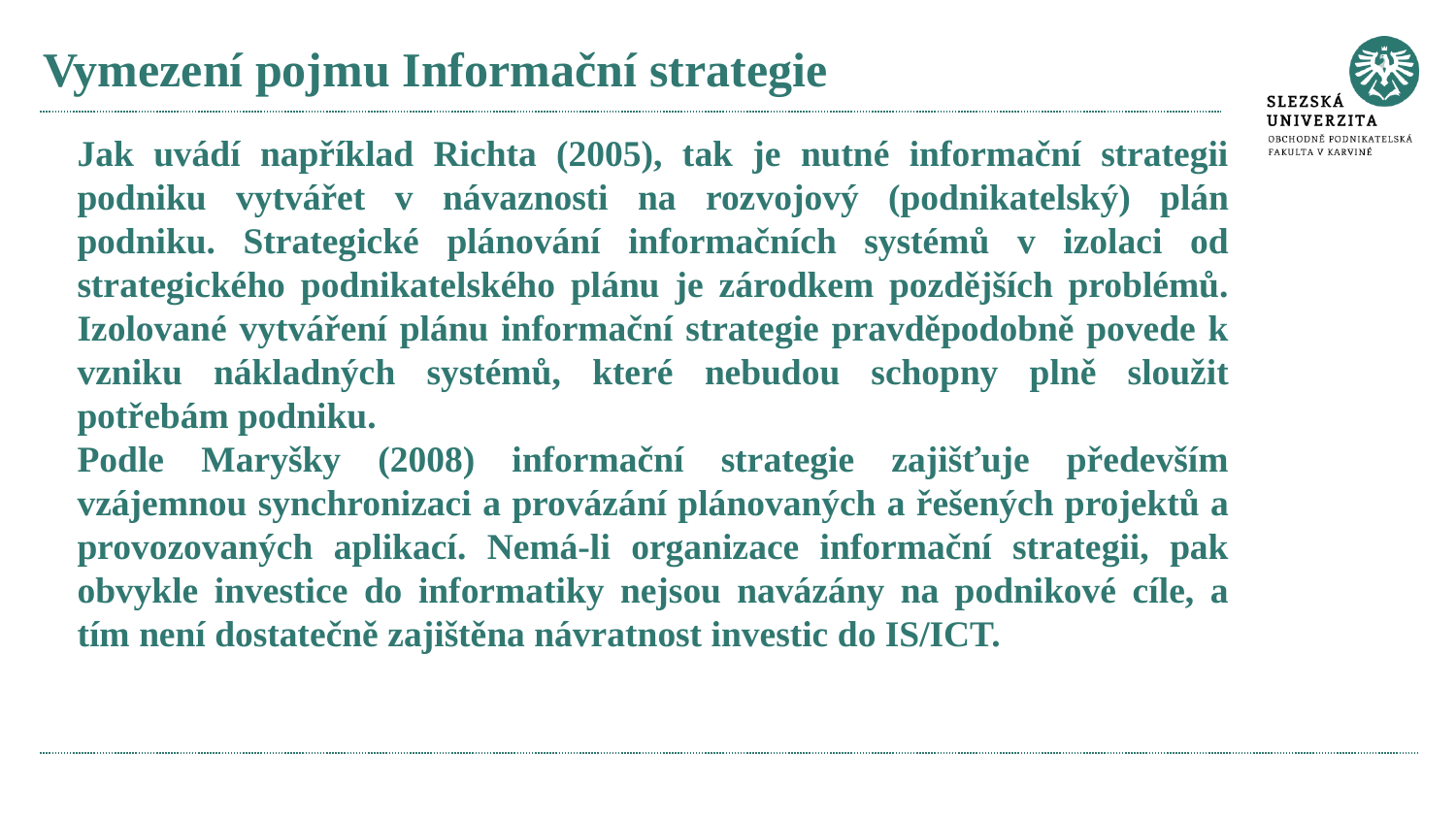

# Vymezení pojmu Informační strategie
Jak uvádí například Richta (2005), tak je nutné informační strategii podniku vytvářet v návaznosti na rozvojový (podnikatelský) plán podniku. Strategické plánování informačních systémů v izolaci od strategického podnikatelského plánu je zárodkem pozdějších problémů. Izolované vytváření plánu informační strategie pravděpodobně povede k vzniku nákladných systémů, které nebudou schopny plně sloužit potřebám podniku.
Podle Maryšky (2008) informační strategie zajišťuje především vzájemnou synchronizaci a provázání plánovaných a řešených projektů a provozovaných aplikací. Nemá-li organizace informační strategii, pak obvykle investice do informatiky nejsou navázány na podnikové cíle, a tím není dostatečně zajištěna návratnost investic do IS/ICT.